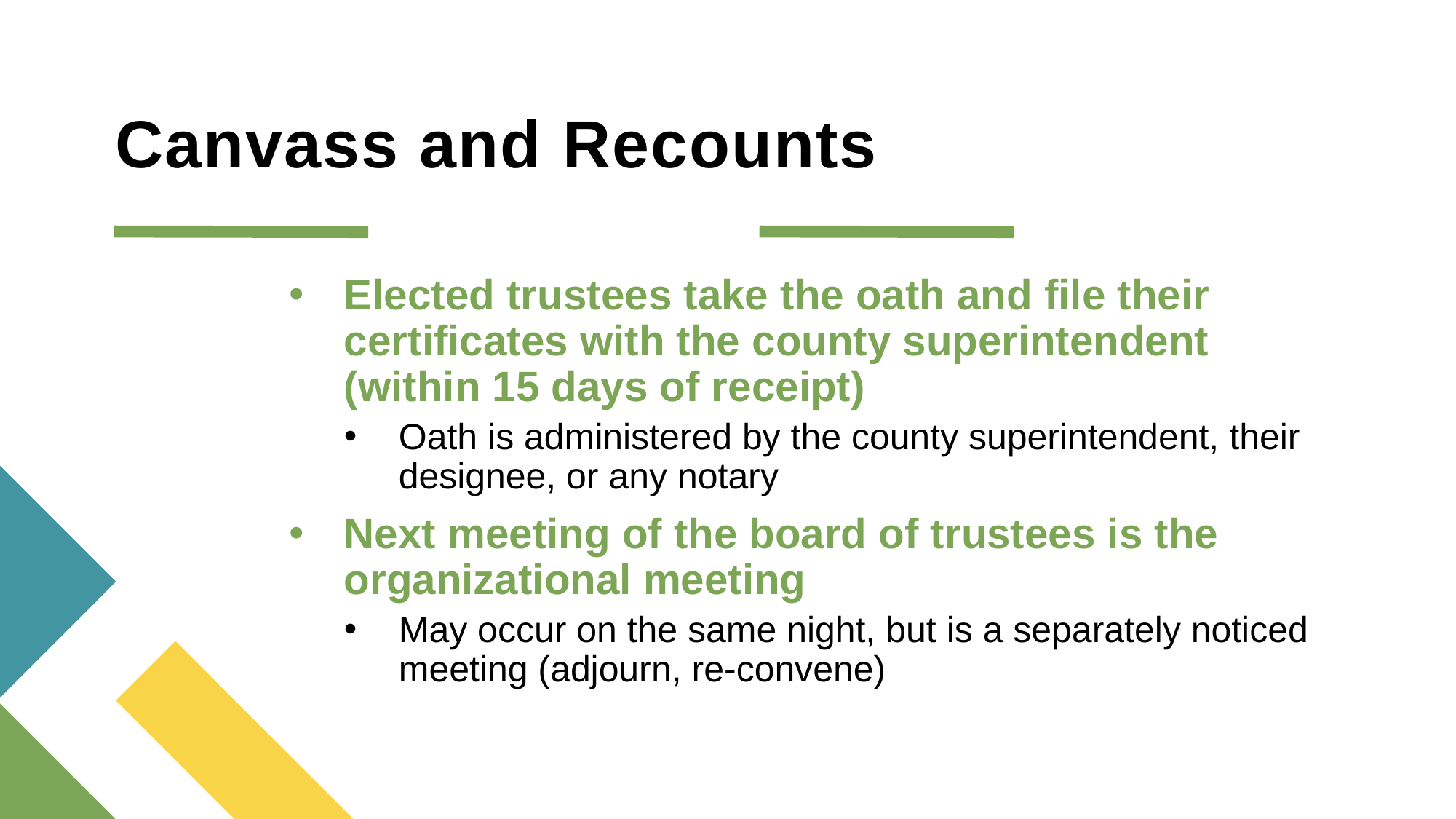

# Canvass and Recounts
Elected trustees take the oath and file their certificates with the county superintendent (within 15 days of receipt)
Oath is administered by the county superintendent, their designee, or any notary
Next meeting of the board of trustees is the organizational meeting
May occur on the same night, but is a separately noticed meeting (adjourn, re-convene)